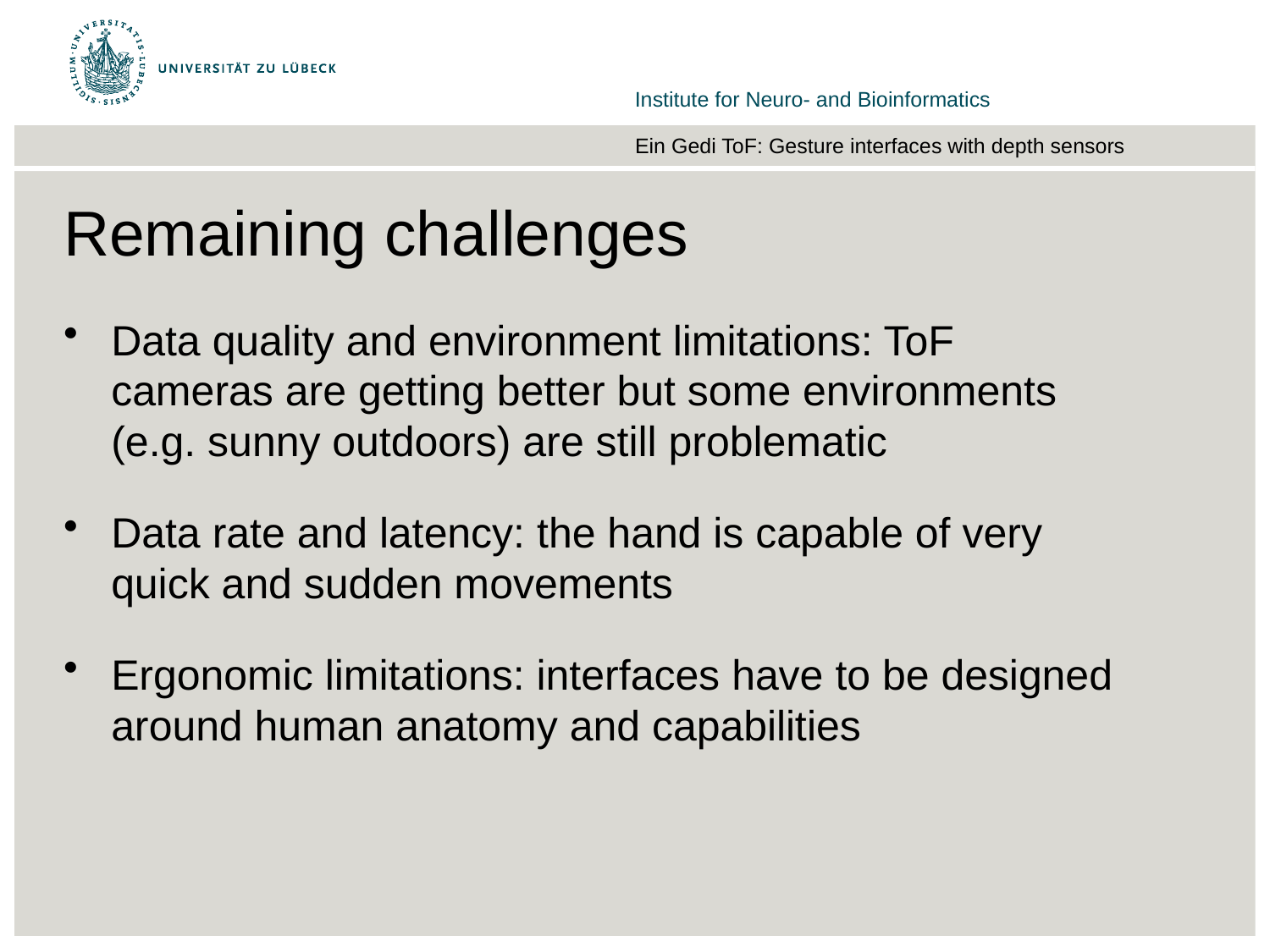

# Remaining challenges
Data quality and environment limitations: ToF cameras are getting better but some environments (e.g. sunny outdoors) are still problematic
Data rate and latency: the hand is capable of very quick and sudden movements
Ergonomic limitations: interfaces have to be designed around human anatomy and capabilities